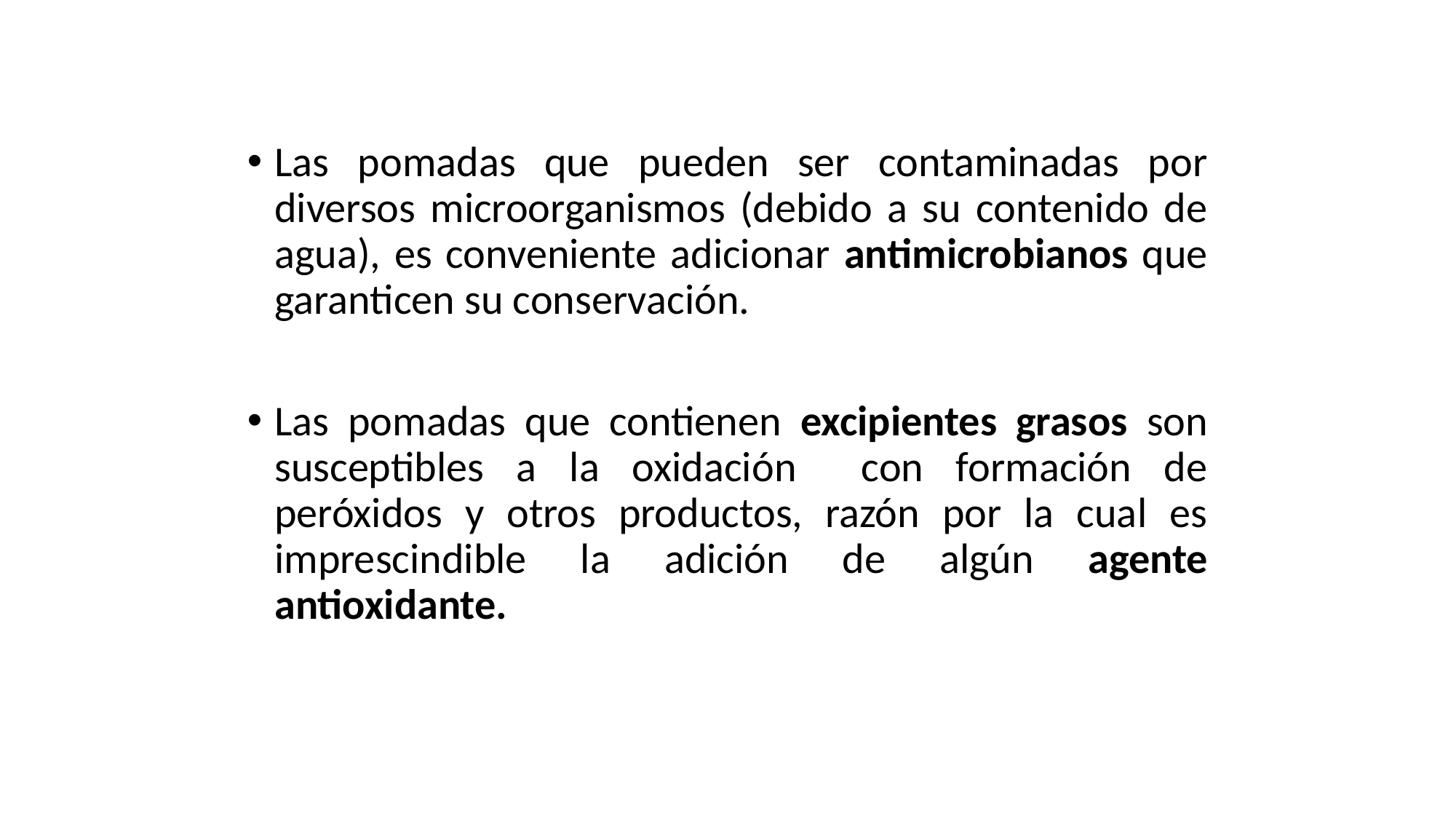

Las pomadas que pueden ser contaminadas por diversos microorganismos (debido a su contenido de agua), es conveniente adicionar antimicrobianos que garanticen su conservación.

Las pomadas que contienen excipientes grasos son susceptibles a la oxidación  con formación de peróxidos y otros productos, razón por la cual es imprescindible la adición de algún agente antioxidante.